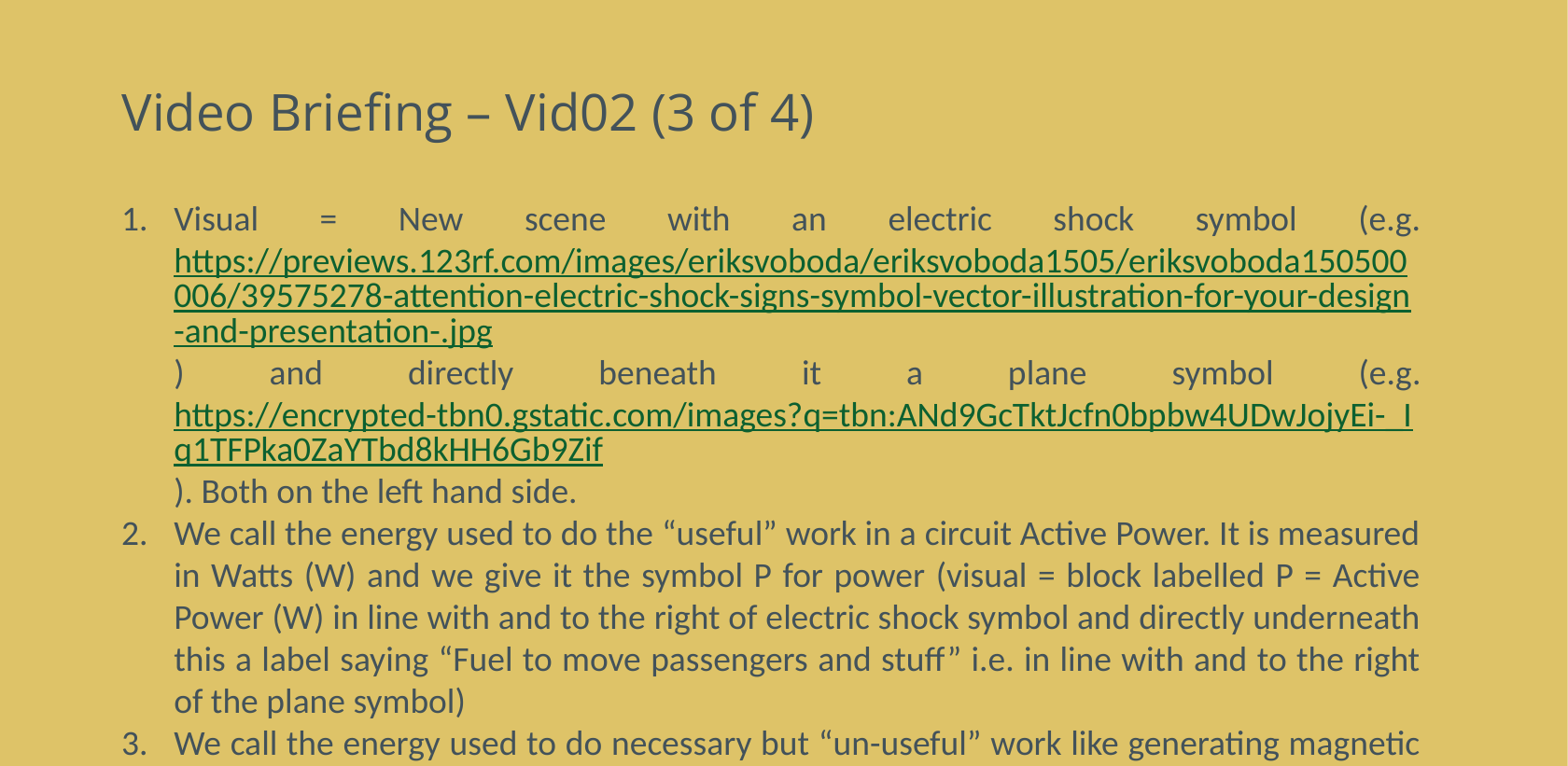

# Video Briefing – Vid02 (3 of 4)
Visual = New scene with an electric shock symbol (e.g. https://previews.123rf.com/images/eriksvoboda/eriksvoboda1505/eriksvoboda150500006/39575278-attention-electric-shock-signs-symbol-vector-illustration-for-your-design-and-presentation-.jpg) and directly beneath it a plane symbol (e.g. https://encrypted-tbn0.gstatic.com/images?q=tbn:ANd9GcTktJcfn0bpbw4UDwJojyEi-_Iq1TFPka0ZaYTbd8kHH6Gb9Zif). Both on the left hand side.
We call the energy used to do the “useful” work in a circuit Active Power. It is measured in Watts (W) and we give it the symbol P for power (visual = block labelled P = Active Power (W) in line with and to the right of electric shock symbol and directly underneath this a label saying “Fuel to move passengers and stuff” i.e. in line with and to the right of the plane symbol)
We call the energy used to do necessary but “un-useful” work like generating magnetic fields Reactive Power and measure this as Volt-Ampere Reactive (VAR). We give it the symbol Q. (visual = a block to the right of Active Power labelled Q = Reactive Power (VAR) and directly beneath it a label saying “Fuel to move the plane itself”).
If we add these two together… (visual = a + sign inserted between both blocks and between both labels)
…we get the total or Apparent Power needed by the circuit. We measure this as Volt-Amperes (VA) and give it the symbol S. (visual = an “=“ sign and then a block labelled S = Apparent Power (VA) as well as an “=“sign and a label saying “total fuel needed”)